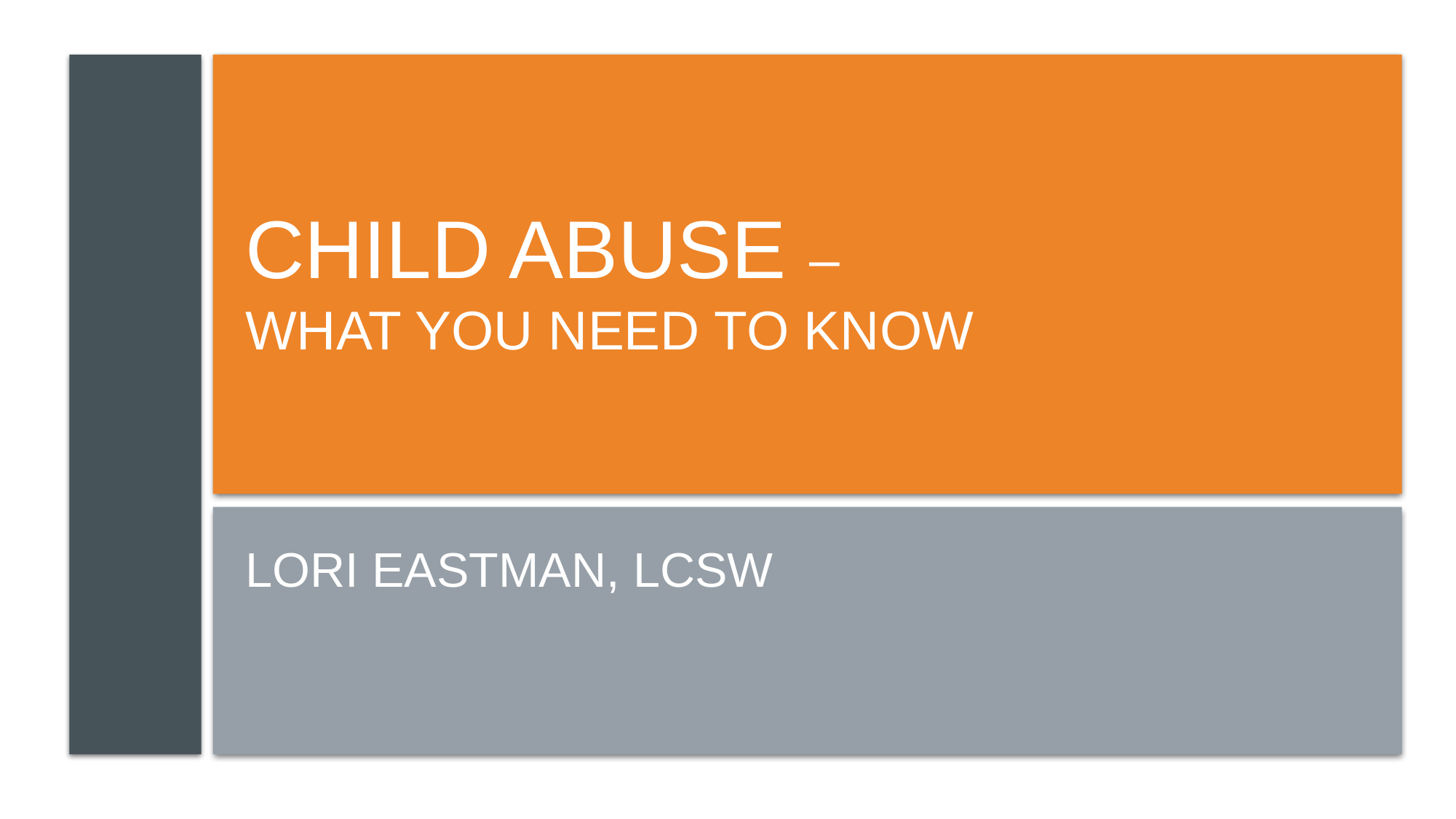

# Child abuse – what you need to know

Lori Eastman, LCSW